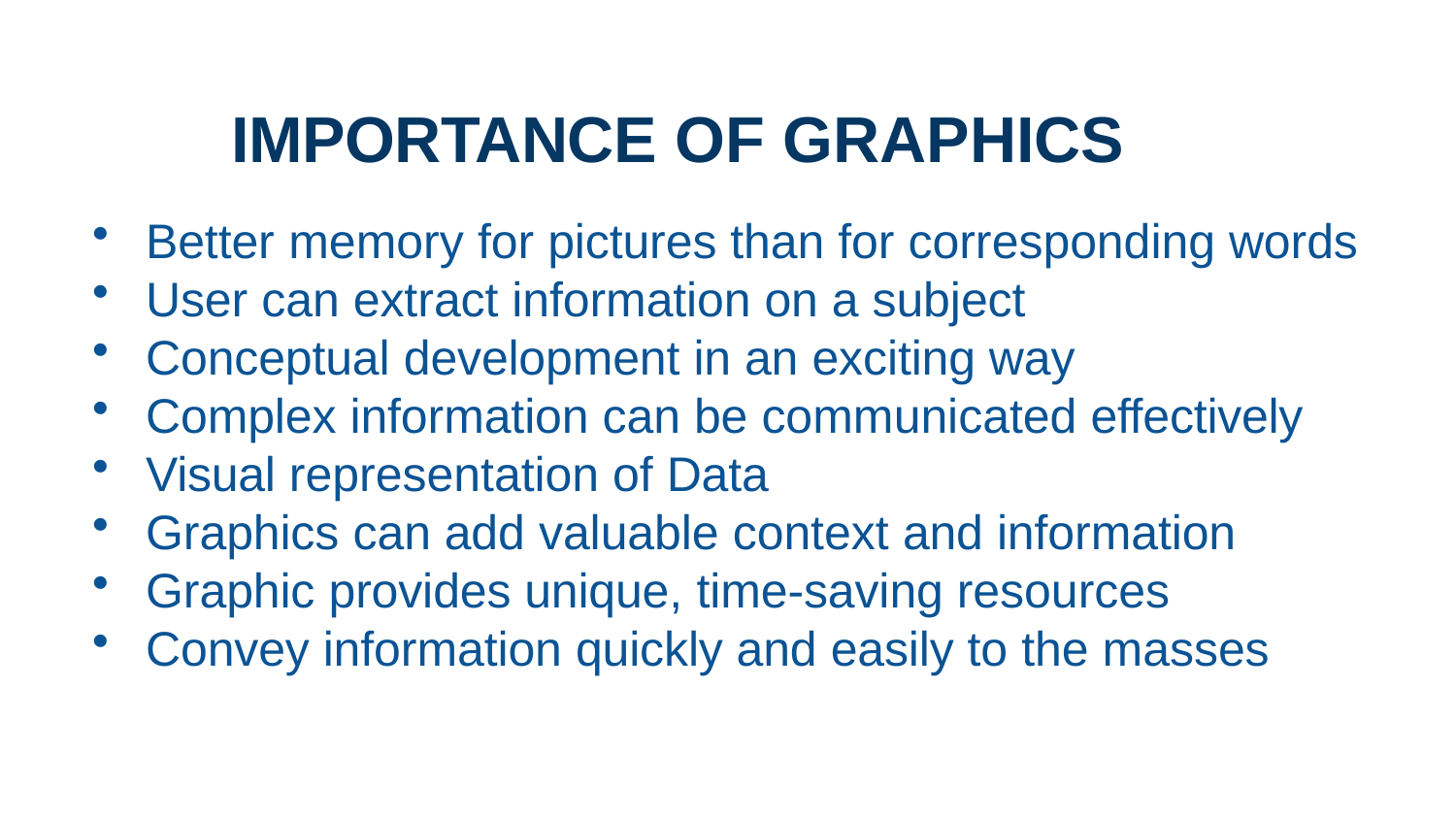

# IMPORTANCE OF GRAPHICS
Better memory for pictures than for corresponding words
User can extract information on a subject
Conceptual development in an exciting way
Complex information can be communicated effectively
Visual representation of Data
Graphics can add valuable context and information
Graphic provides unique, time-saving resources
Convey information quickly and easily to the masses